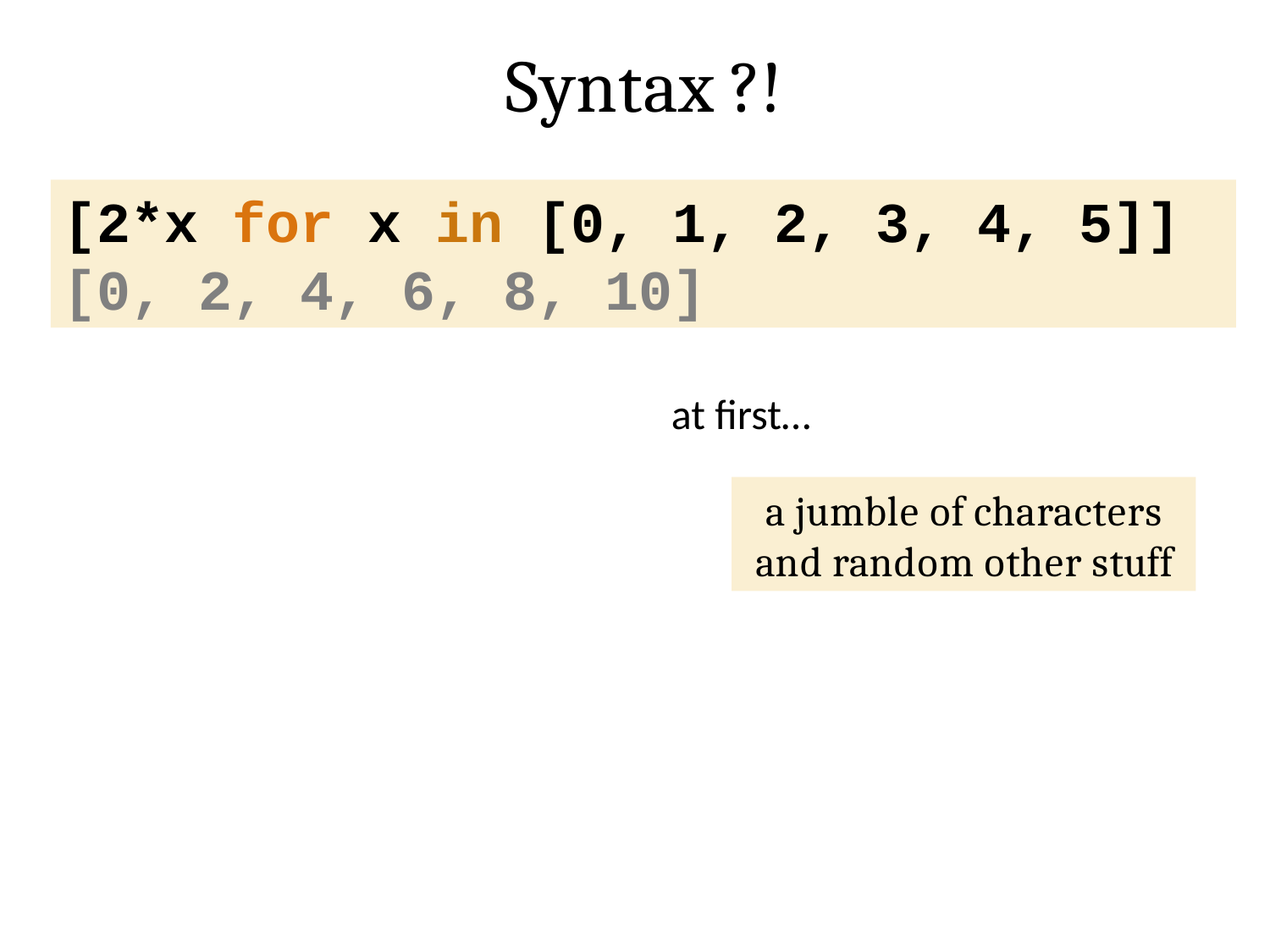

Syntax ?!
[2*x for x in [0, 1, 2, 3, 4, 5]]
[0, 2, 4, 6, 8, 10]
at first…
a jumble of characters and random other stuff